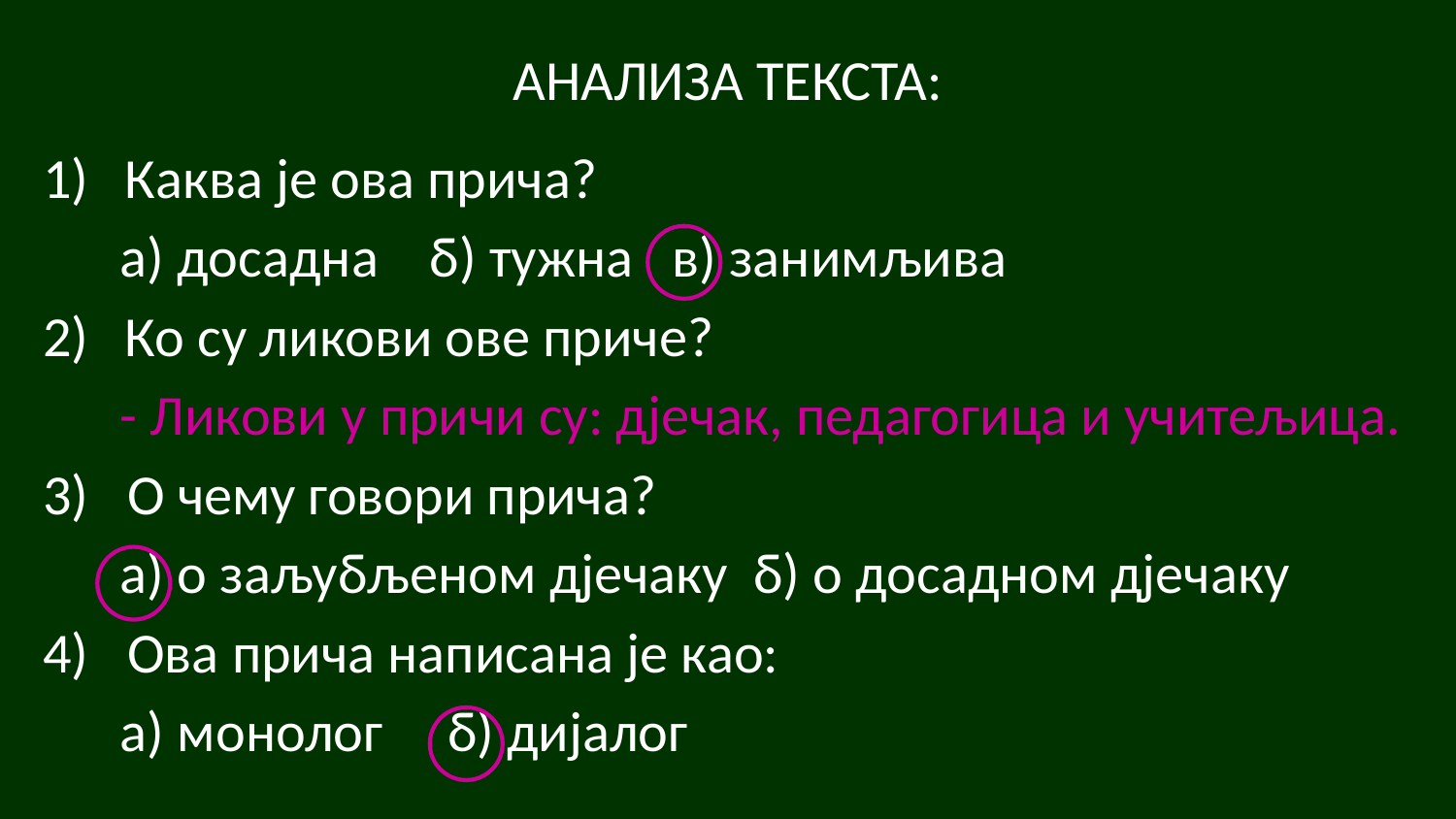

# АНАЛИЗА ТЕКСТА:
Каква је ова прича?
      а) досадна    б) тужна   в) занимљива
Ко су ликови ове приче?
      - Ликови у причи су: дјечак, педагогица и учитељица.
3)   О чему говори прича?
      а) о заљубљеном дјечаку  б) о досадном дјечаку
4)   Ова прича написана је као:
      а) монолог     б) дијалог